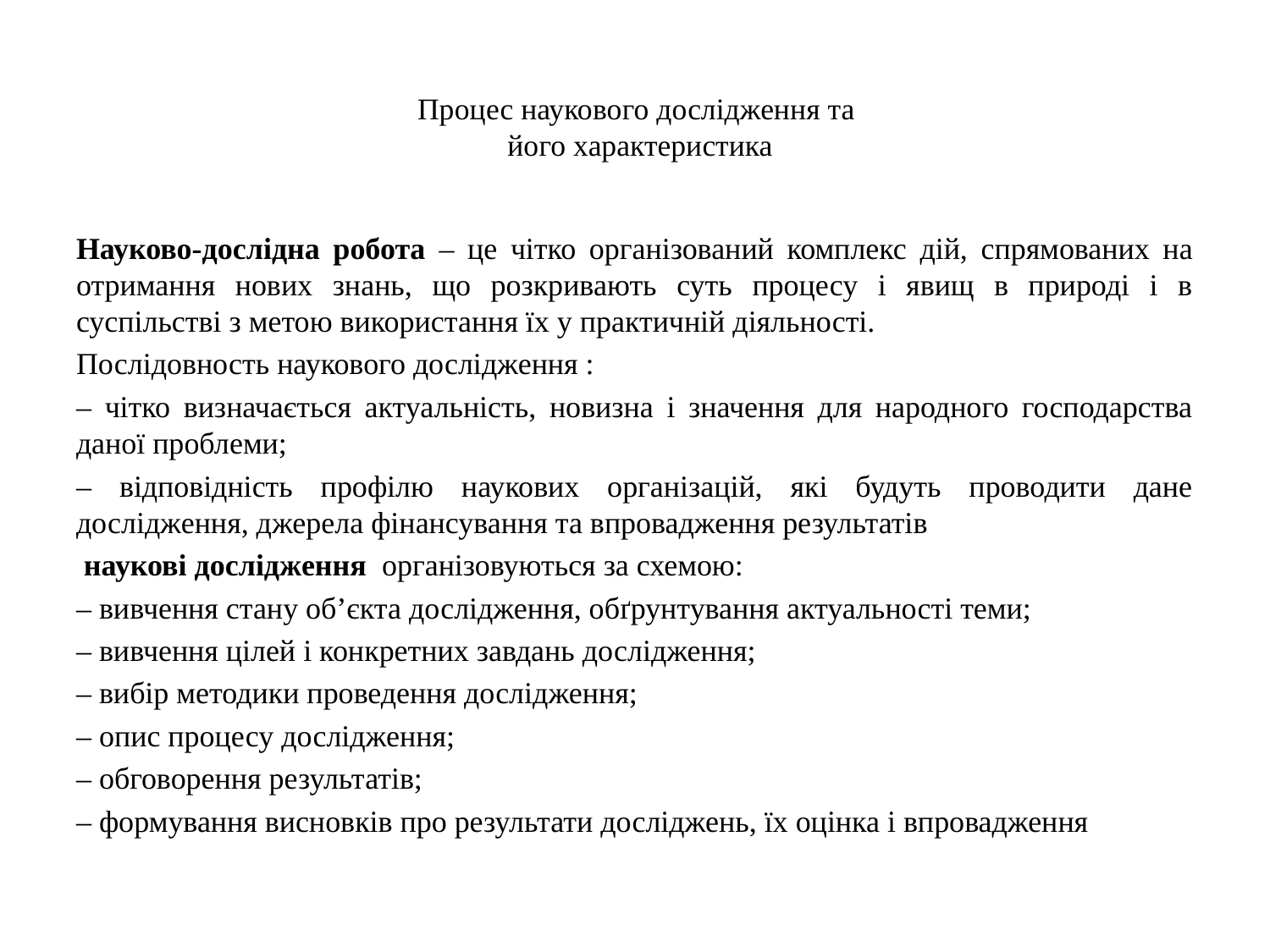

# Процес наукового дослідження та його характеристика
Науково-дослідна робота – це чітко організований комплекс дій, спрямованих на отримання нових знань, що розкривають суть процесу і явищ в природі і в суспільстві з метою використання їх у практичній діяльності.
Послідовность наукового дослідження :
– чітко визначається актуальність, новизна і значення для народного господарства даної проблеми;
– відповідність профілю наукових організацій, які будуть проводити дане дослідження, джерела фінансування та впровадження результатів
 наукові дослідження  організовуються за схемою:
– вивчення стану об’єкта дослідження, обґрунтування актуальності теми;
– вивчення цілей і конкретних завдань дослідження;
– вибір методики проведення дослідження;
– опис процесу дослідження;
– обговорення результатів;
– формування висновків про результати досліджень, їх оцінка і впровадження